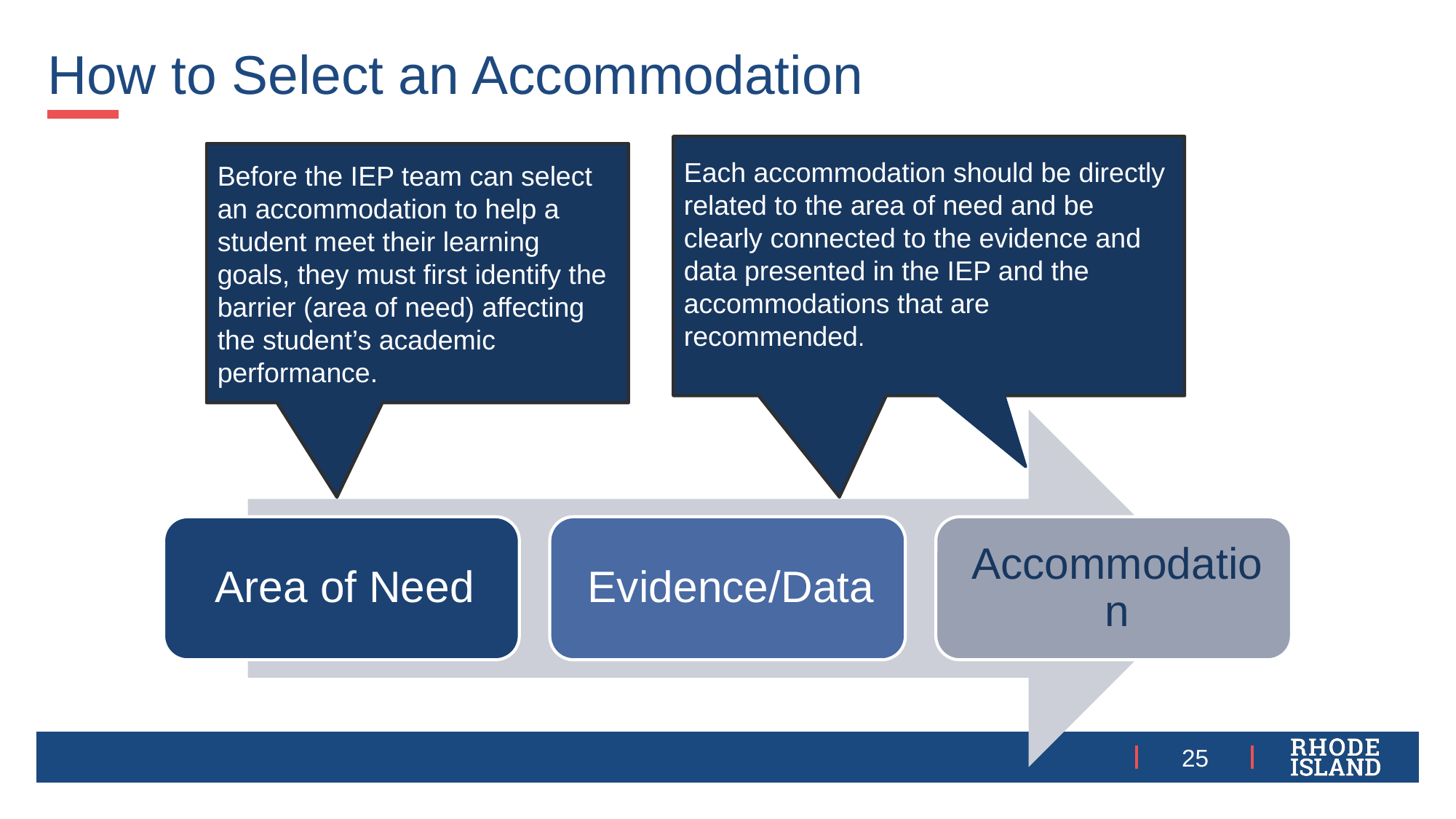

# How to Select an Accommodation
Each accommodation should be directly related to the area of need and be clearly connected to the evidence and data presented in the IEP and the accommodations that are recommended.

Before the IEP team can select an accommodation to help a student meet their learning goals, they must first identify the barrier (area of need) affecting the student’s academic performance.
Area of Need
Evidence/Data
Accommodation
25